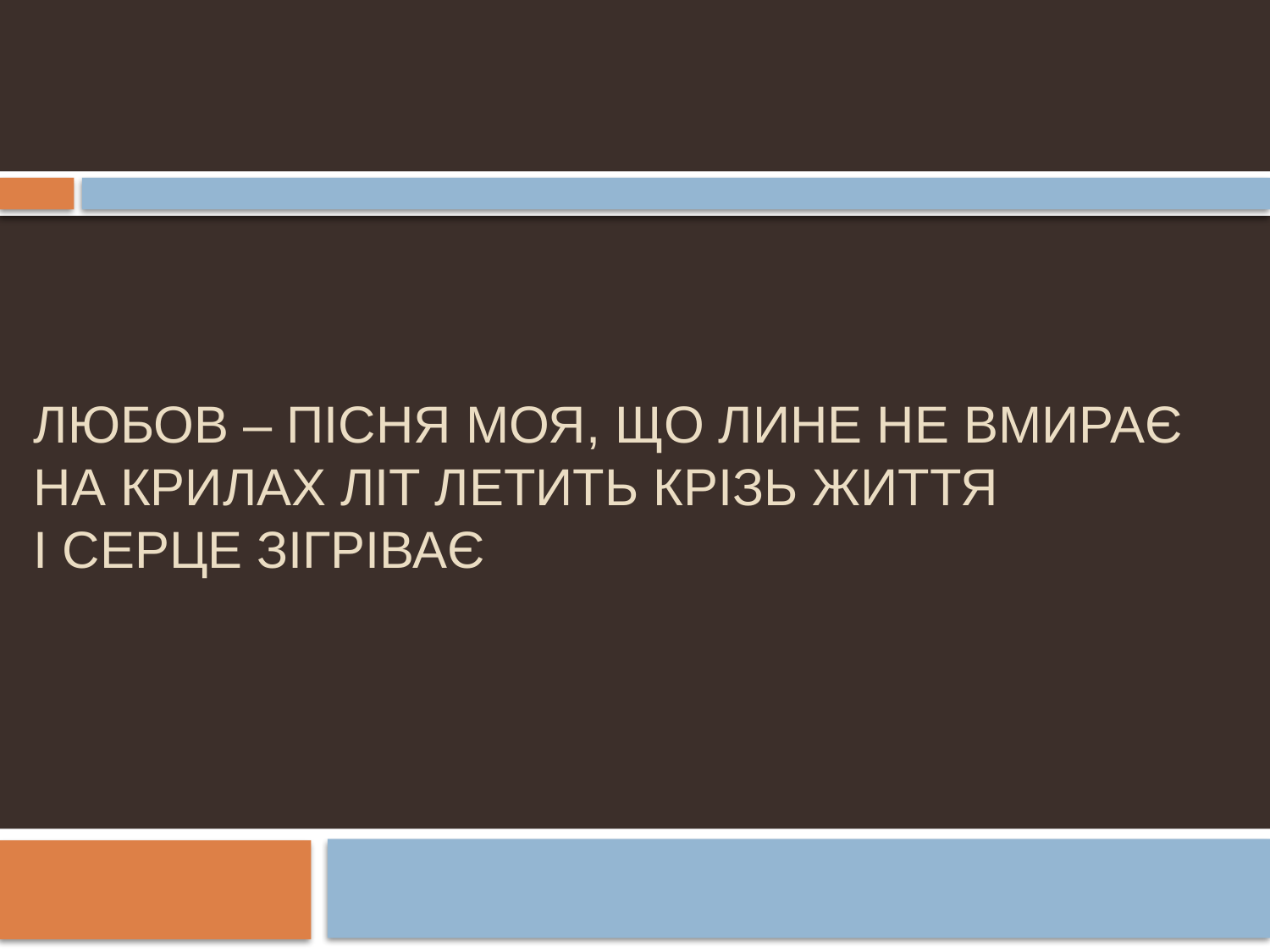

# Любов – пісня моя, що лине не вмирає На крилах літ летить крізь життя І серце зігріває